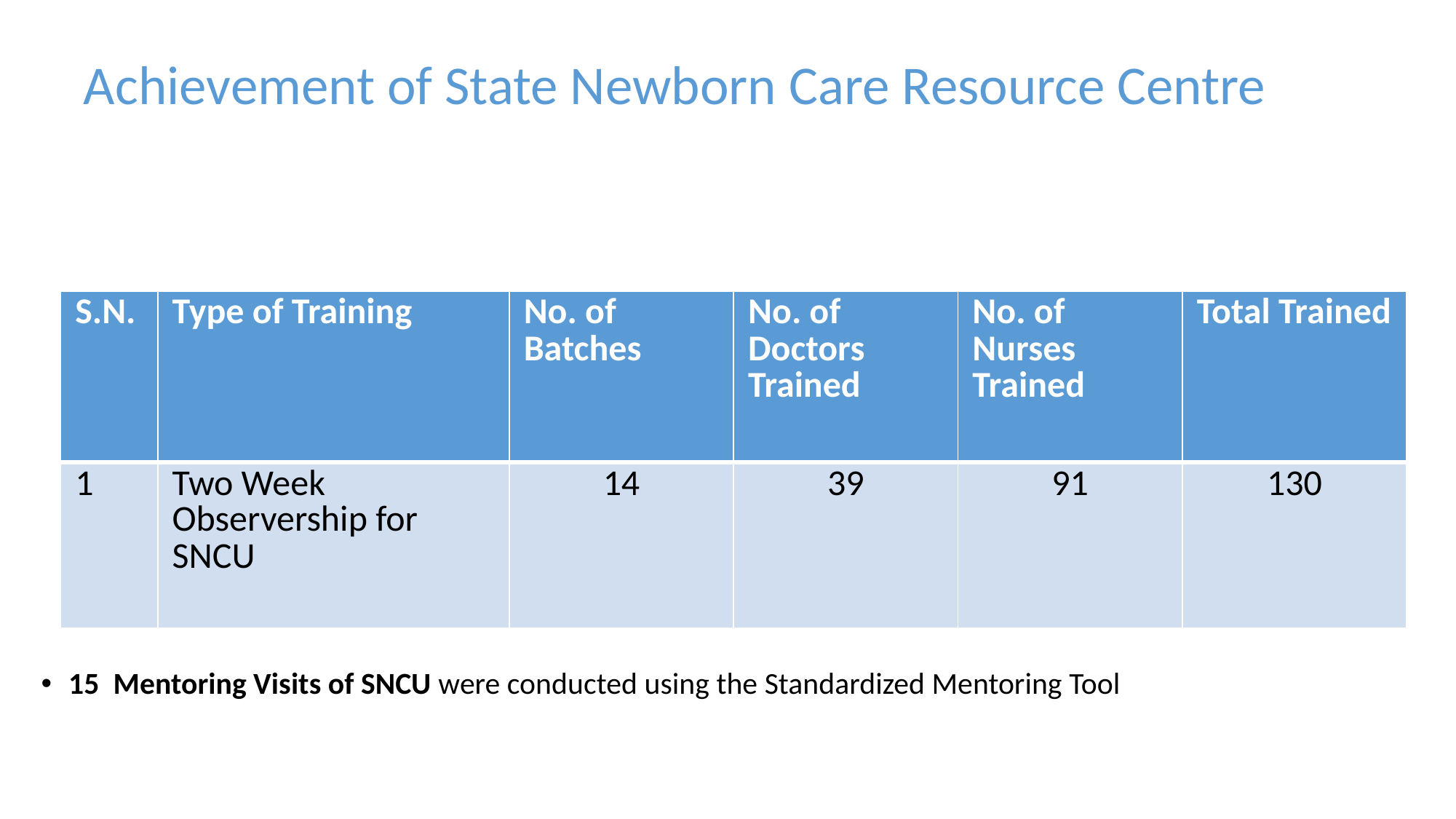

# Achievement of State Newborn Care Resource Centre

15  Mentoring Visits of SNCU were conducted using the Standardized Mentoring Tool
| S.N. | Type of Training | No. of Batches | No. of Doctors Trained | No. of Nurses Trained | Total Trained |
| --- | --- | --- | --- | --- | --- |
| 1 | Two Week Observership for SNCU | 14 | 39 | 91 | 130 |